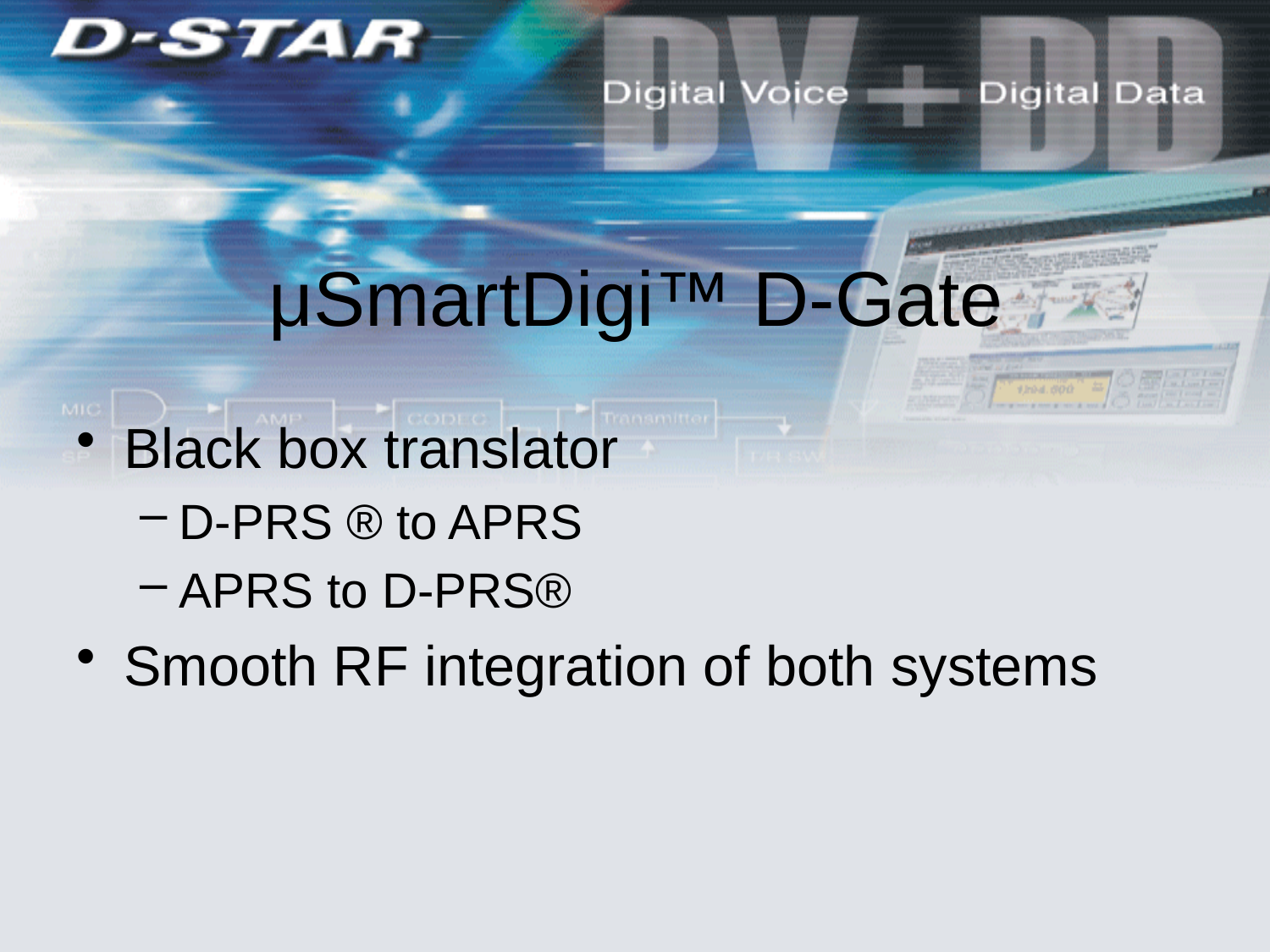

# μSmartDigi™ D-Gate
Black box translator
D-PRS ® to APRS
APRS to D-PRS®
Smooth RF integration of both systems